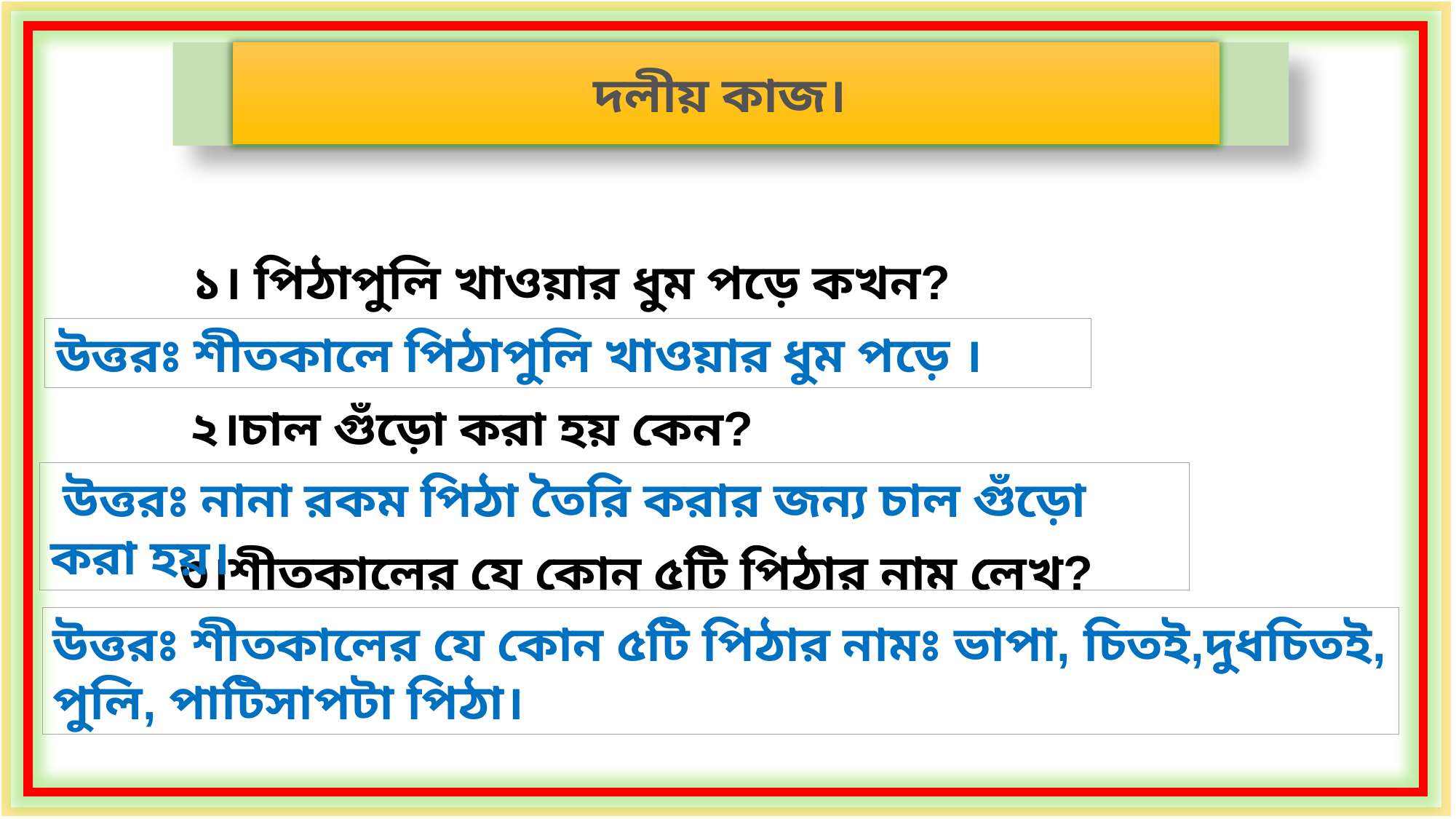

দলীয় কাজ।
১। পিঠাপুলি খাওয়ার ধুম পড়ে কখন?
উত্তরঃ শীতকালে পিঠাপুলি খাওয়ার ধুম পড়ে ।
২।চাল গুঁড়ো করা হয় কেন?
 উত্তরঃ নানা রকম পিঠা তৈরি করার জন্য চাল গুঁড়ো করা হয়।
৩।শীতকালের যে কোন ৫টি পিঠার নাম লেখ?
উত্তরঃ শীতকালের যে কোন ৫টি পিঠার নামঃ ভাপা, চিতই,দুধচিতই, পুলি, পাটিসাপটা পিঠা।